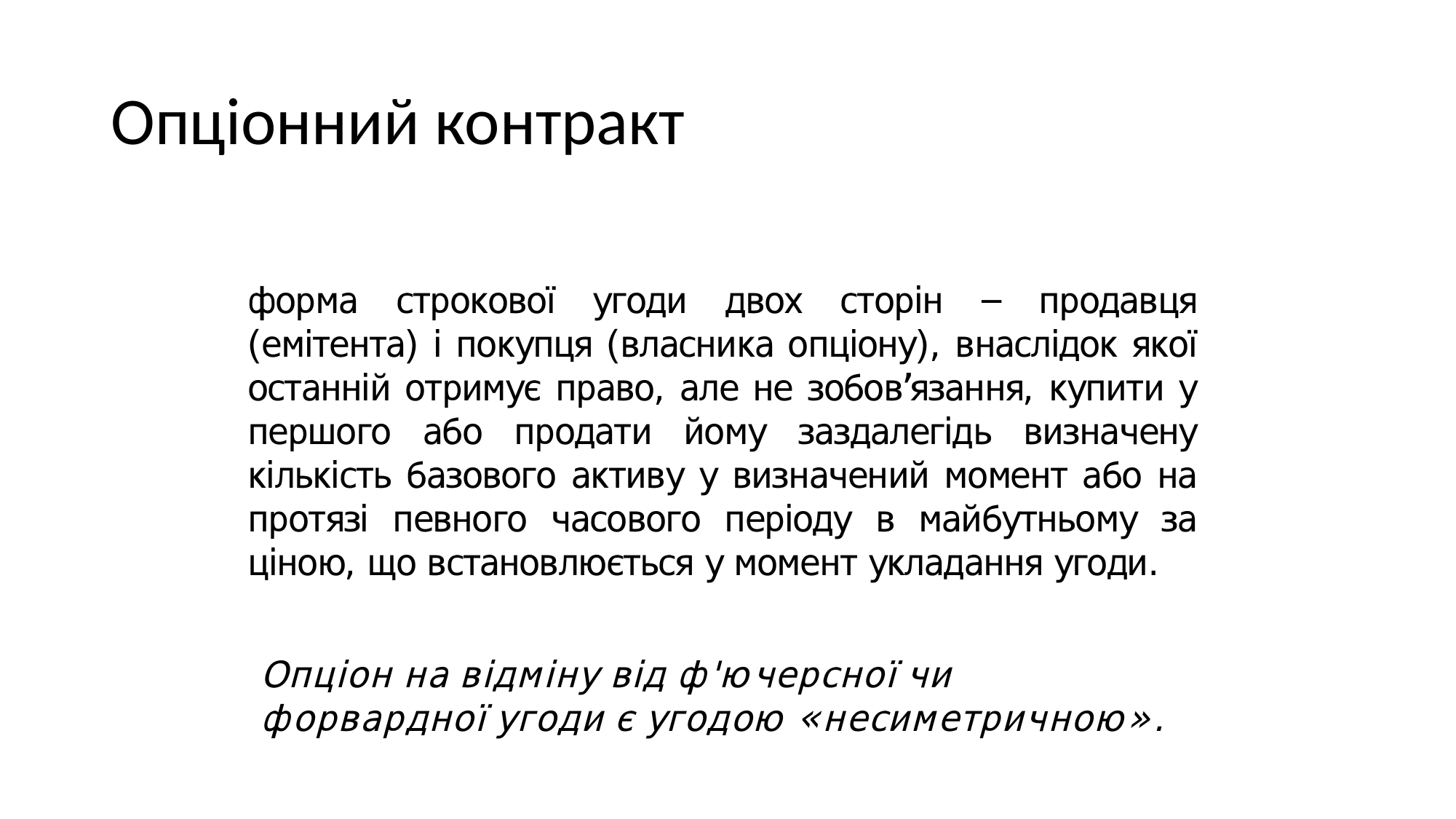

# Опціонний контракт
форма строкової угоди двох сторін – продавця (емітента) і покупця (власника опціону), внаслідок якої останній отримує право, але не зобов’язання, купити у першого або продати йому заздалегідь визначену кількість базового активу у визначений момент або на протязі певного часового періоду в майбутньому за ціною, що встановлюється у момент укладання угоди.
Опціон на відміну від ф'ючерсної чи форвардної угоди є угодою «несиметричною».